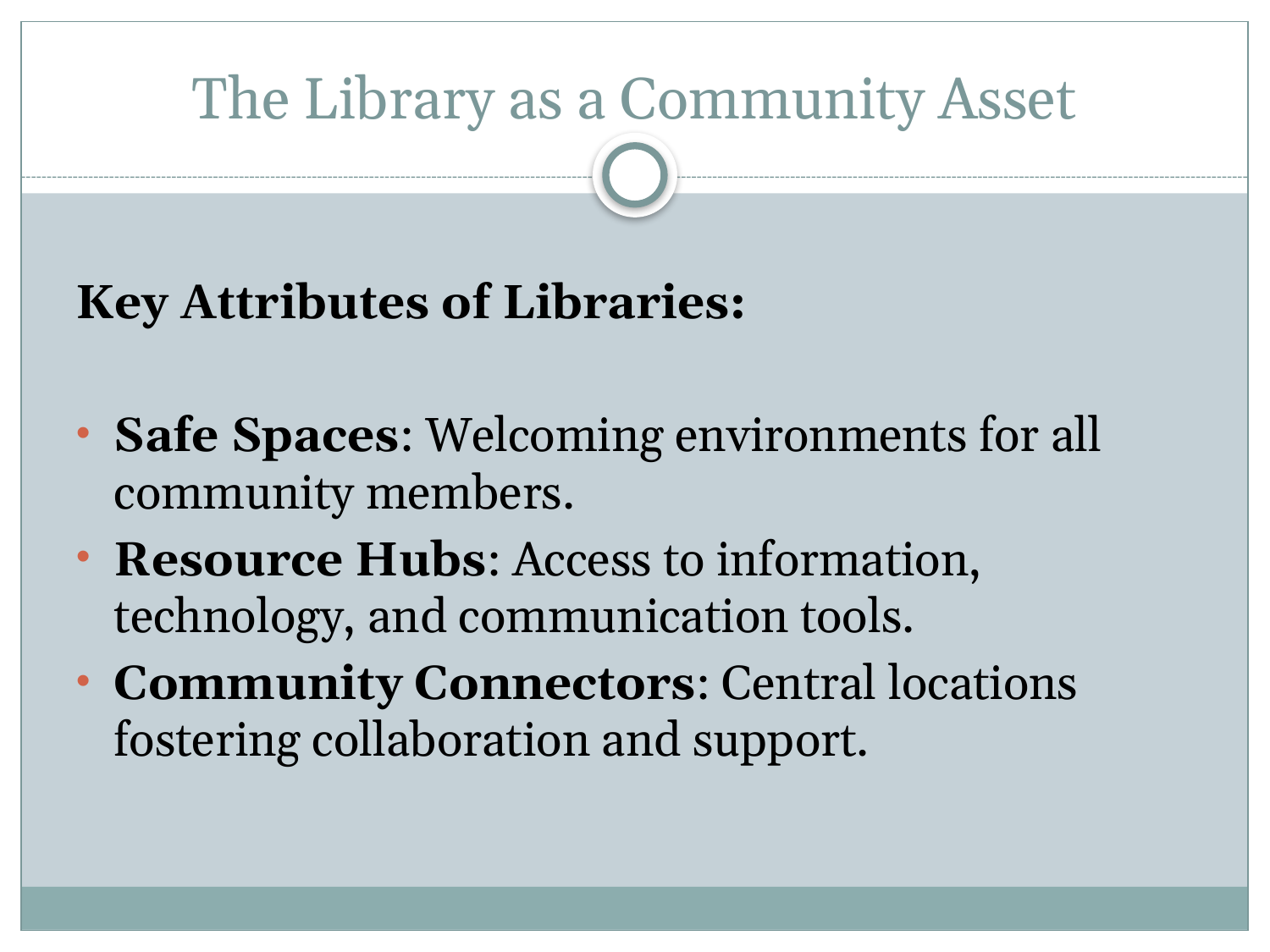

# The Library as a Community Asset
Key Attributes of Libraries:

Safe Spaces: Welcoming environments for all community members.
Resource Hubs: Access to information, technology, and communication tools.
Community Connectors: Central locations fostering collaboration and support.